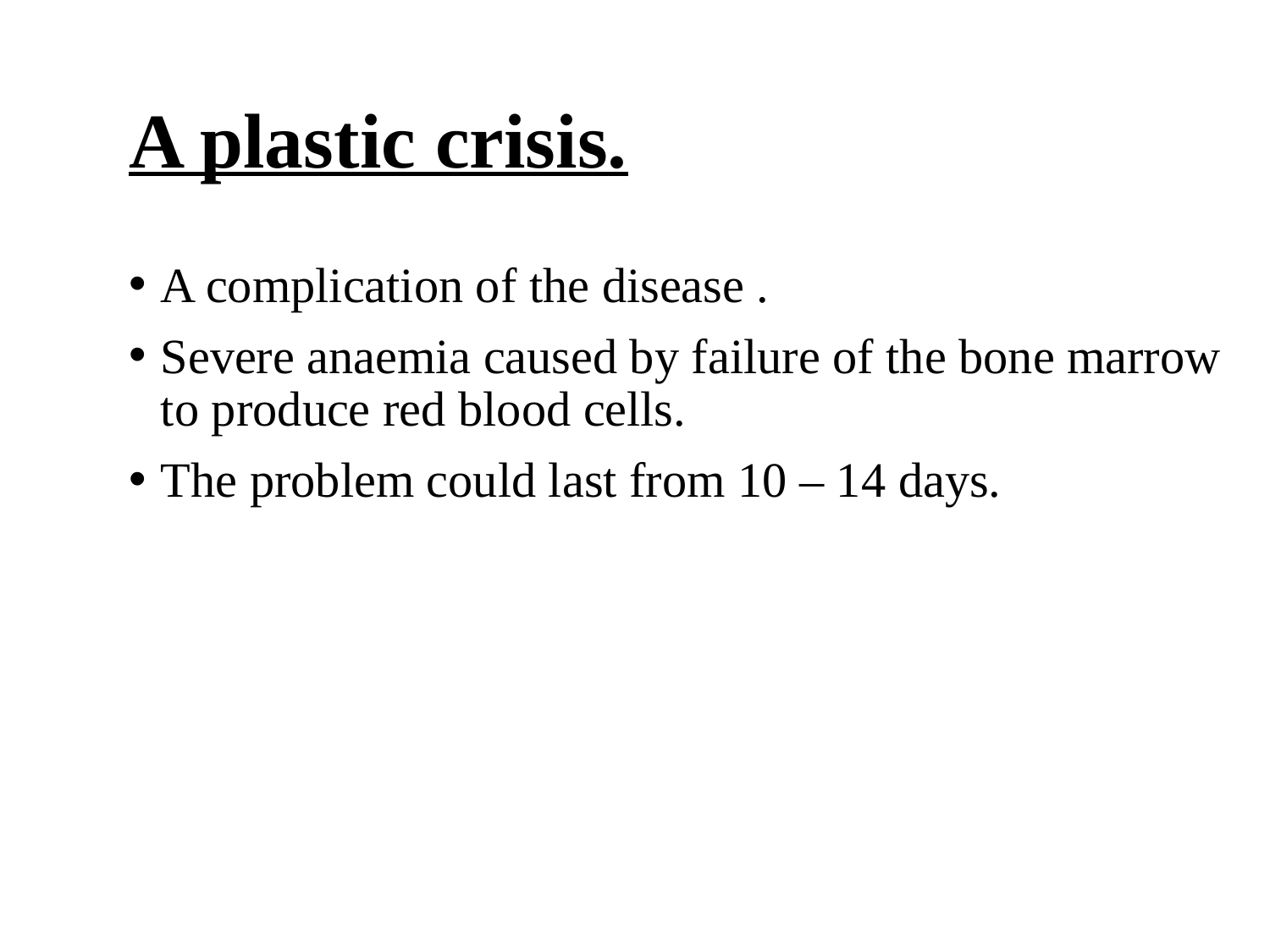

# A plastic crisis.
A complication of the disease .
Severe anaemia caused by failure of the bone marrow to produce red blood cells.
The problem could last from 10 – 14 days.